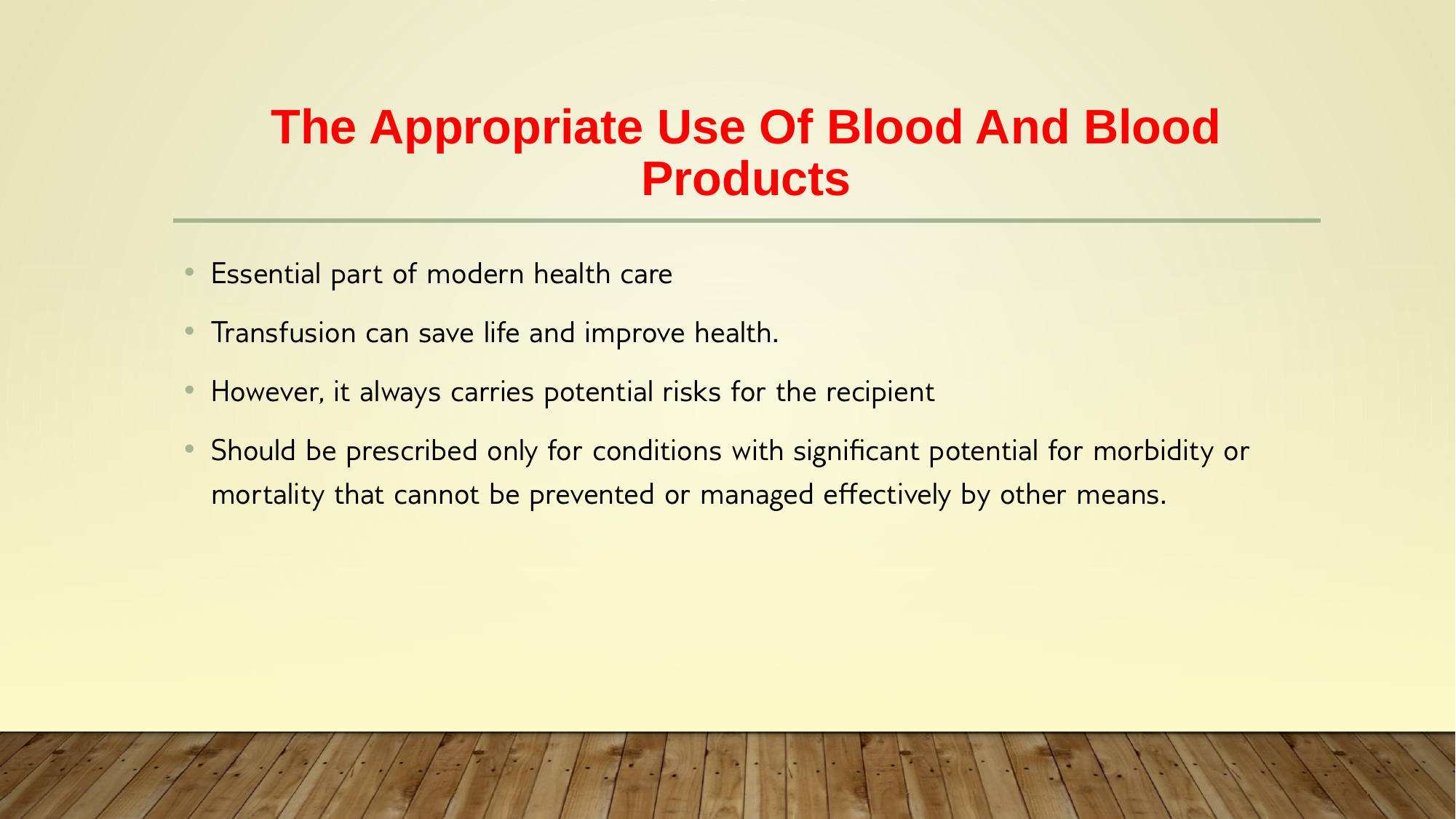

# The Appropriate Use Of Blood And Blood Products
Essential part of modern health care
Transfusion can save life and improve health.
However, it always carries potential risks for the recipient
Should be prescribed only for conditions with significant potential for morbidity or mortality that cannot be prevented or managed effectively by other means.